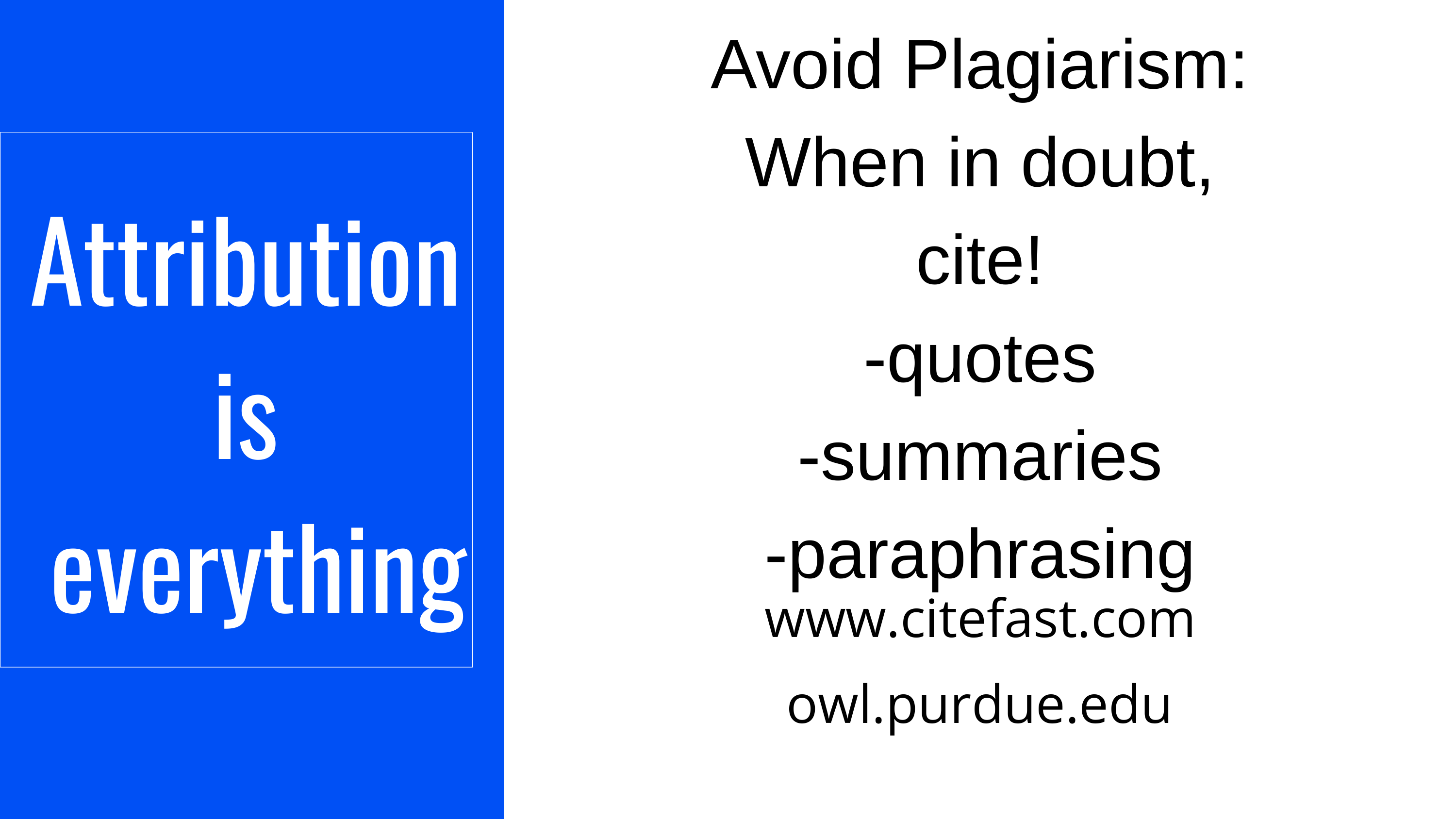

Avoid Plagiarism:
When in doubt, cite!
-quotes
-summaries
-paraphrasing

Attribution
is
everything
www.citefast.com
owl.purdue.edu